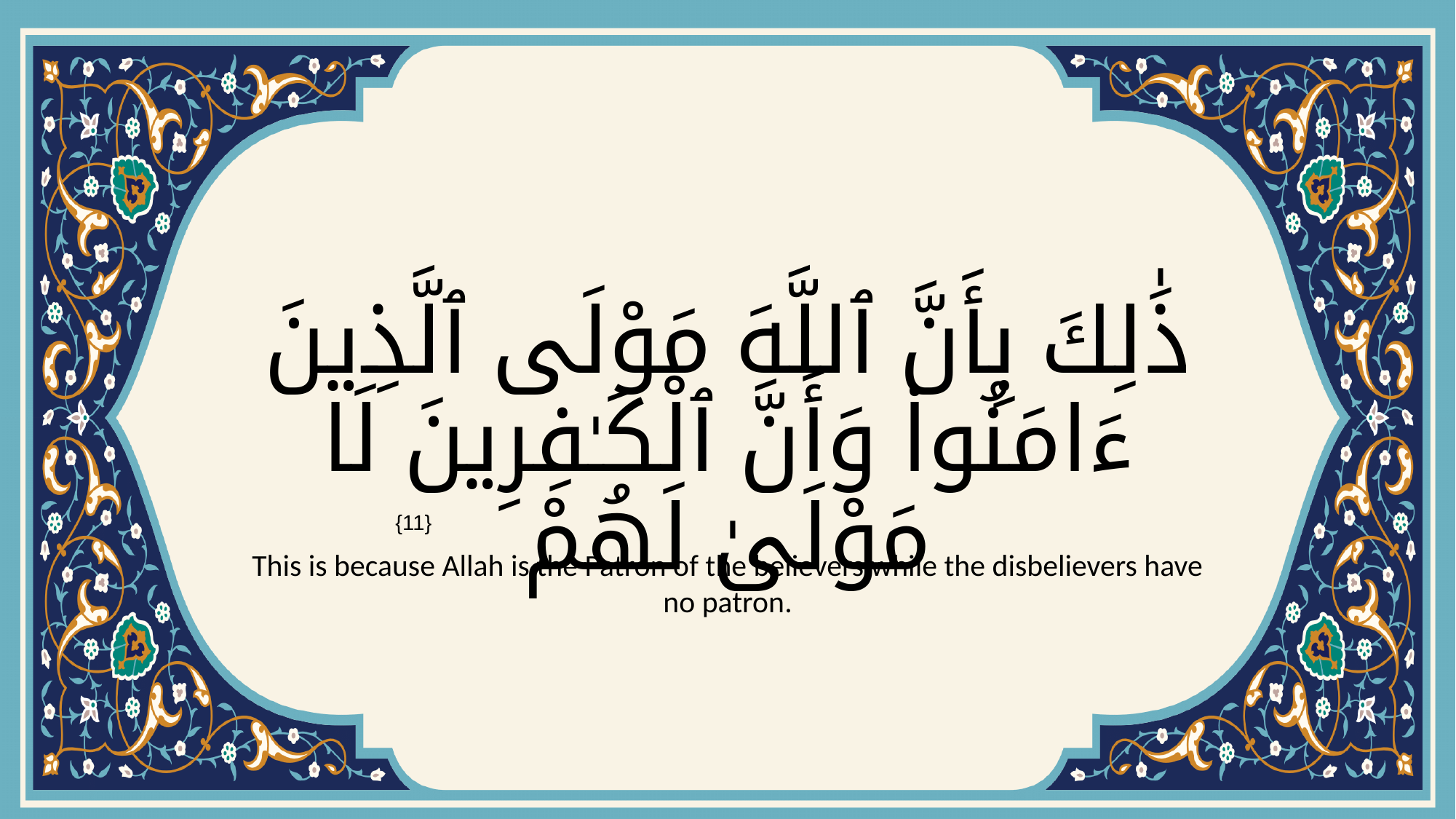

# ذَٰلِكَ بِأَنَّ ٱللَّهَ مَوْلَى ٱلَّذِينَ ءَامَنُوا۟ وَأَنَّ ٱلْكَـٰفِرِينَ لَا مَوْلَىٰ لَهُمْ
{11}
This is because Allah is the Patron of the believers while the disbelievers have no patron.